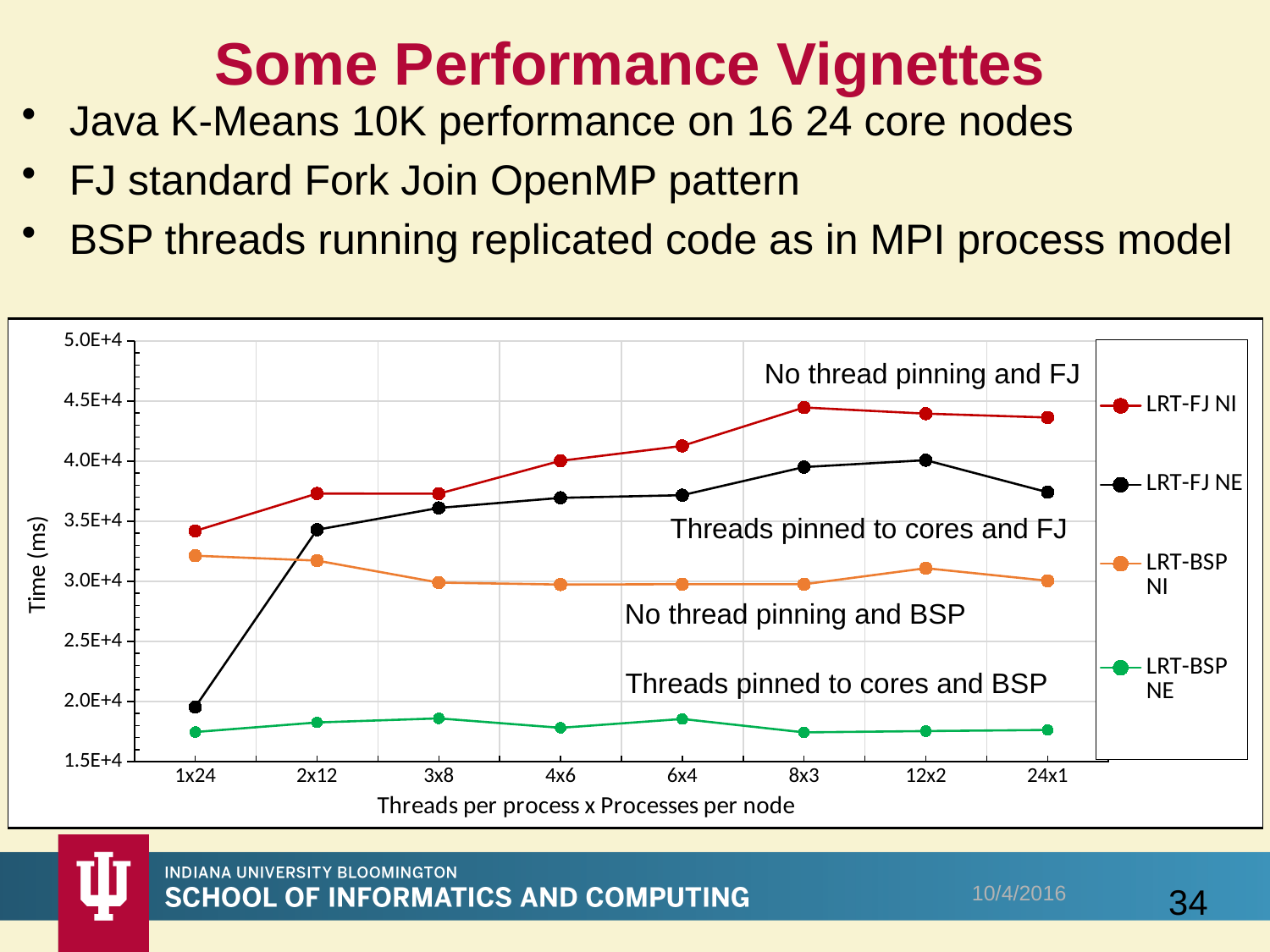

# Some Performance Vignettes
Java K-Means 10K performance on 16 24 core nodes
FJ standard Fork Join OpenMP pattern
BSP threads running replicated code as in MPI process model

### Chart

| Category |  |  |
|---|---|---|
| 1x24 | 34194.6119791666 | 19537.4375 |
| 2x12 | 37303.3125 | 34295.4114583333 |
| 3x8 | 37291.5625 | 36105.2421875 |
| 4x6 | 40023.6041666666 | 36949.1458333333 |
| 6x4 | 41263.703125 | 37165.40625 |
| 8x3 | 44460.4583333333 | 39506.3125 |
| 12x2 | 43950.5 | 40077.875 |
| 24x1 | 43632.0625 | 37413.875 |

### Chart

| Category |  |  |  |
|---|---|---|---|
| 1x24 | 34194.6119791666 | 19537.4375 | 32130.6536458333 |
| 2x12 | 37303.3125 | 34295.4114583333 | 31724.171875 |
| 3x8 | 37291.5625 | 36105.2421875 | 29894.2265625 |
| 4x6 | 40023.6041666666 | 36949.1458333333 | 29731.7604166666 |
| 6x4 | 41263.703125 | 37165.40625 | 29761.953125 |
| 8x3 | 44460.4583333333 | 39506.3125 | 29756.875 |
| 12x2 | 43950.5 | 40077.875 | 31091.59375 |
| 24x1 | 43632.0625 | 37413.875 | 30046.0625 |

### Chart

| Category |  |
|---|---|
| 1x24 | 34194.6119791666 |
| 2x12 | 37303.3125 |
| 3x8 | 37291.5625 |
| 4x6 | 40023.6041666666 |
| 6x4 | 41263.703125 |
| 8x3 | 44460.4583333333 |
| 12x2 | 43950.5 |
| 24x1 | 43632.0625 |

### Chart

| Category |  |  |  |  |
|---|---|---|---|---|
| 1x24 | 34194.6119791666 | 19537.4375 | 32130.6536458333 | 17461.6770833333 |
| 2x12 | 37303.3125 | 34295.4114583333 | 31724.171875 | 18259.2395833333 |
| 3x8 | 37291.5625 | 36105.2421875 | 29894.2265625 | 18599.2578125 |
| 4x6 | 40023.6041666666 | 36949.1458333333 | 29731.7604166666 | 17810.0625 |
| 6x4 | 41263.703125 | 37165.40625 | 29761.953125 | 18547.609375 |
| 8x3 | 44460.4583333333 | 39506.3125 | 29756.875 | 17433.7916666666 |
| 12x2 | 43950.5 | 40077.875 | 31091.59375 | 17539.40625 |
| 24x1 | 43632.0625 | 37413.875 | 30046.0625 | 17630.125 |

### Chart

| Category |  |  |
|---|---|---|
| 1x24 | 34194.6119791666 | 19537.4375 |
| 2x12 | 37303.3125 | 34295.4114583333 |
| 3x8 | 37291.5625 | 36105.2421875 |
| 4x6 | 40023.6041666666 | 36949.1458333333 |
| 6x4 | 41263.703125 | 37165.40625 |
| 8x3 | 44460.4583333333 | 39506.3125 |
| 12x2 | 43950.5 | 40077.875 |
| 24x1 | 43632.0625 | 37413.875 |

### Chart

| Category |  |  |  |
|---|---|---|---|
| 1x24 | 34194.6119791666 | 19537.4375 | 32130.6536458333 |
| 2x12 | 37303.3125 | 34295.4114583333 | 31724.171875 |
| 3x8 | 37291.5625 | 36105.2421875 | 29894.2265625 |
| 4x6 | 40023.6041666666 | 36949.1458333333 | 29731.7604166666 |
| 6x4 | 41263.703125 | 37165.40625 | 29761.953125 |
| 8x3 | 44460.4583333333 | 39506.3125 | 29756.875 |
| 12x2 | 43950.5 | 40077.875 | 31091.59375 |
| 24x1 | 43632.0625 | 37413.875 | 30046.0625 |

### Chart

| Category |  |  |  |  |
|---|---|---|---|---|
| 1x24 | 34194.6119791666 | 19537.4375 | 32130.6536458333 | 17461.6770833333 |
| 2x12 | 37303.3125 | 34295.4114583333 | 31724.171875 | 18259.2395833333 |
| 3x8 | 37291.5625 | 36105.2421875 | 29894.2265625 | 18599.2578125 |
| 4x6 | 40023.6041666666 | 36949.1458333333 | 29731.7604166666 | 17810.0625 |
| 6x4 | 41263.703125 | 37165.40625 | 29761.953125 | 18547.609375 |
| 8x3 | 44460.4583333333 | 39506.3125 | 29756.875 | 17433.7916666666 |
| 12x2 | 43950.5 | 40077.875 | 31091.59375 | 17539.40625 |
| 24x1 | 43632.0625 | 37413.875 | 30046.0625 | 17630.125 |

### Chart

| Category |  |
|---|---|
| 1x24 | 34194.6119791666 |
| 2x12 | 37303.3125 |
| 3x8 | 37291.5625 |
| 4x6 | 40023.6041666666 |
| 6x4 | 41263.703125 |
| 8x3 | 44460.4583333333 |
| 12x2 | 43950.5 |
| 24x1 | 43632.0625 |
No thread pinning and FJ
No thread pinning and FJ
Threads pinned to cores and FJ
Threads pinned to cores and FJ
No thread pinning and BSP
No thread pinning and BSP
Threads pinned to cores and BSP
Threads pinned to cores and BSP
10/4/2016
34